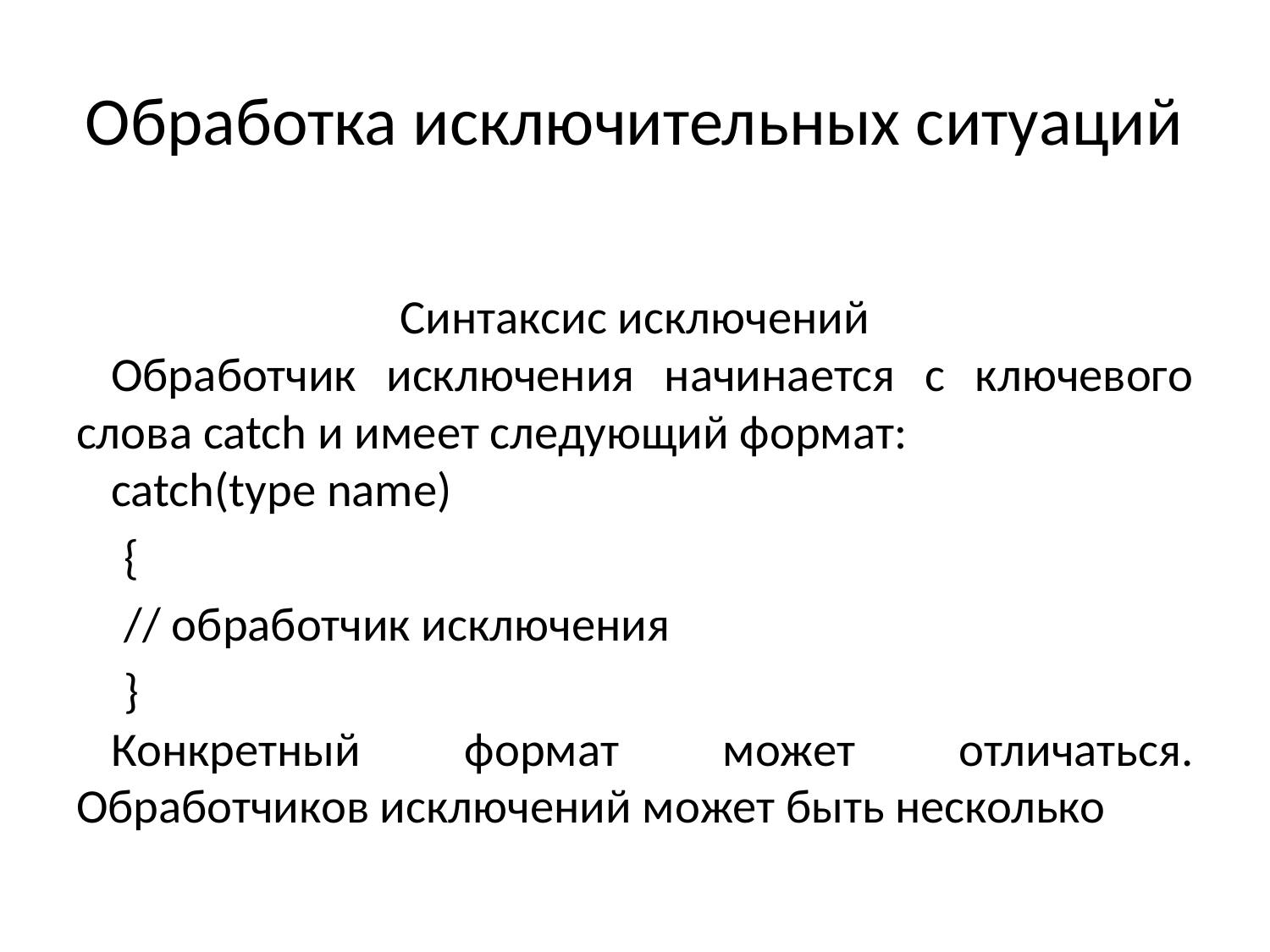

# Обработка исключительных ситуаций

Синтаксис исключений
Обработчик исключения начинается с ключевого слова catch и имеет следующий формат:
catch(type name)
	{
		// обработчик исключения
	}
Конкретный формат может отличаться. Обработчиков исключений может быть несколько